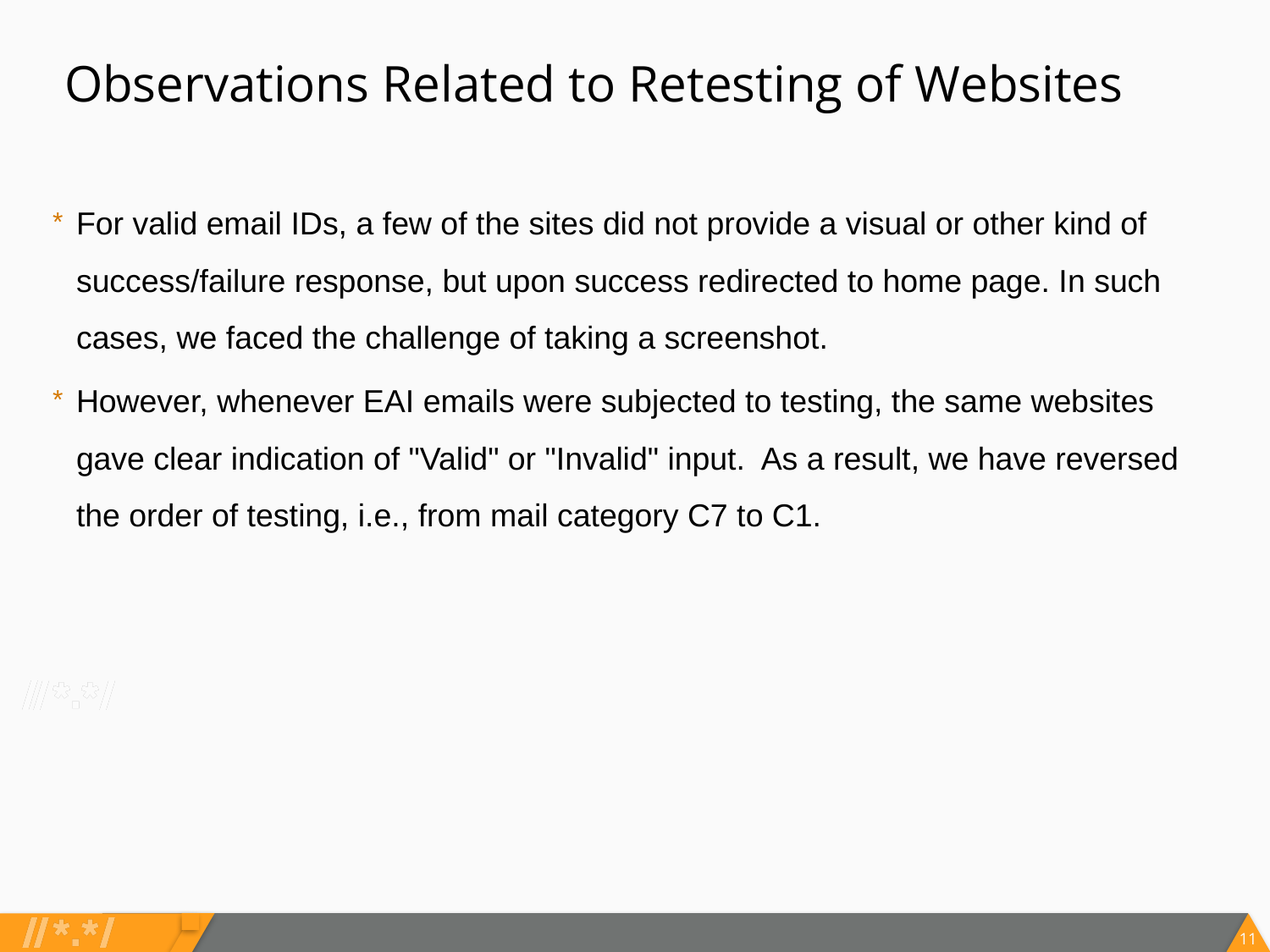

Observations Related to Retesting of Websites
For valid email IDs, a few of the sites did not provide a visual or other kind of success/failure response, but upon success redirected to home page. In such cases, we faced the challenge of taking a screenshot.
However, whenever EAI emails were subjected to testing, the same websites gave clear indication of "Valid" or "Invalid" input.  As a result, we have reversed the order of testing, i.e., from mail category C7 to C1.